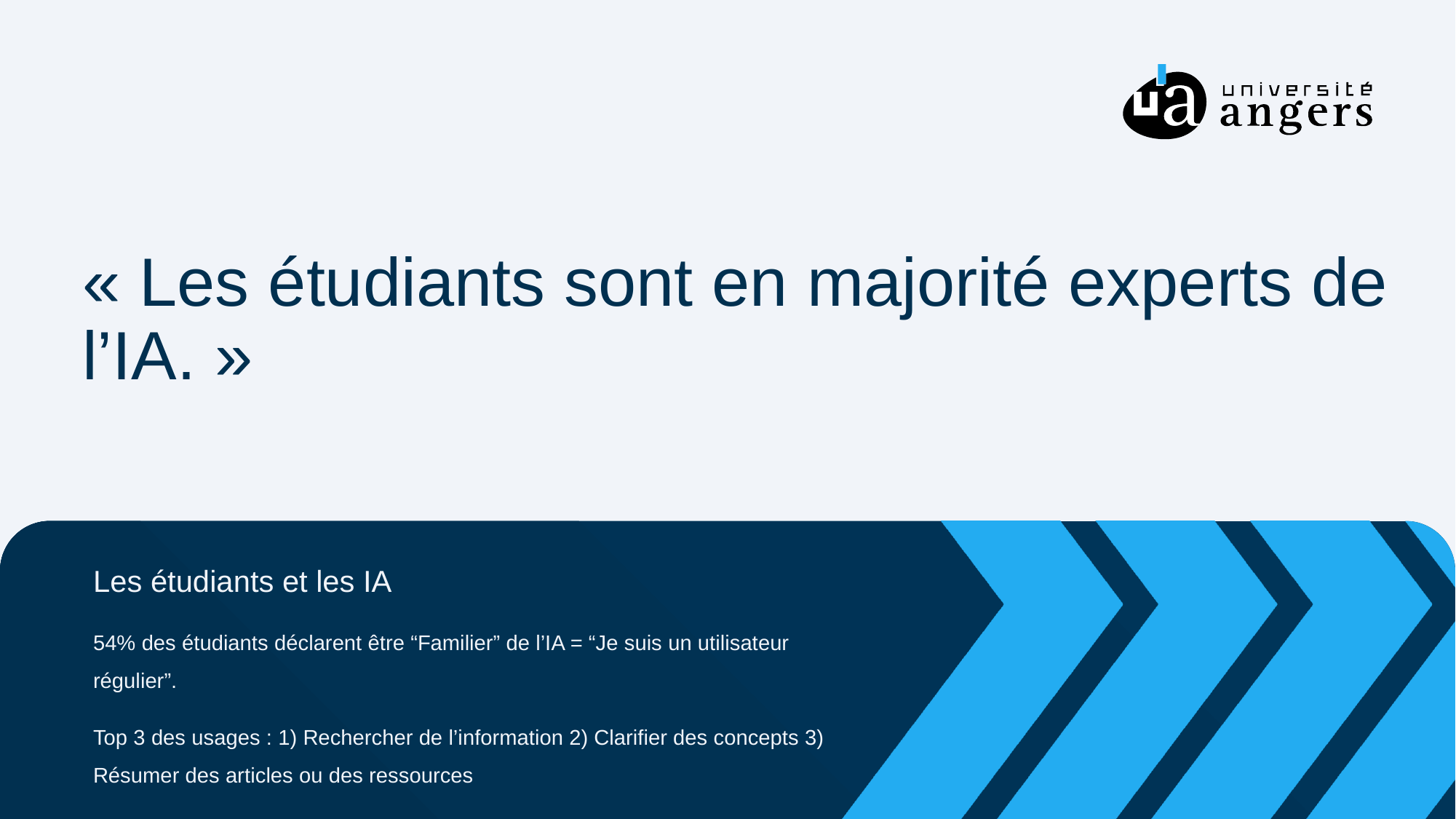

# « Les étudiants sont en majorité experts de l’IA. »
Les étudiants et les IA
54% des étudiants déclarent être “Familier” de l’IA = “Je suis un utilisateur régulier”.
Top 3 des usages : 1) Rechercher de l’information 2) Clarifier des concepts 3) Résumer des articles ou des ressources